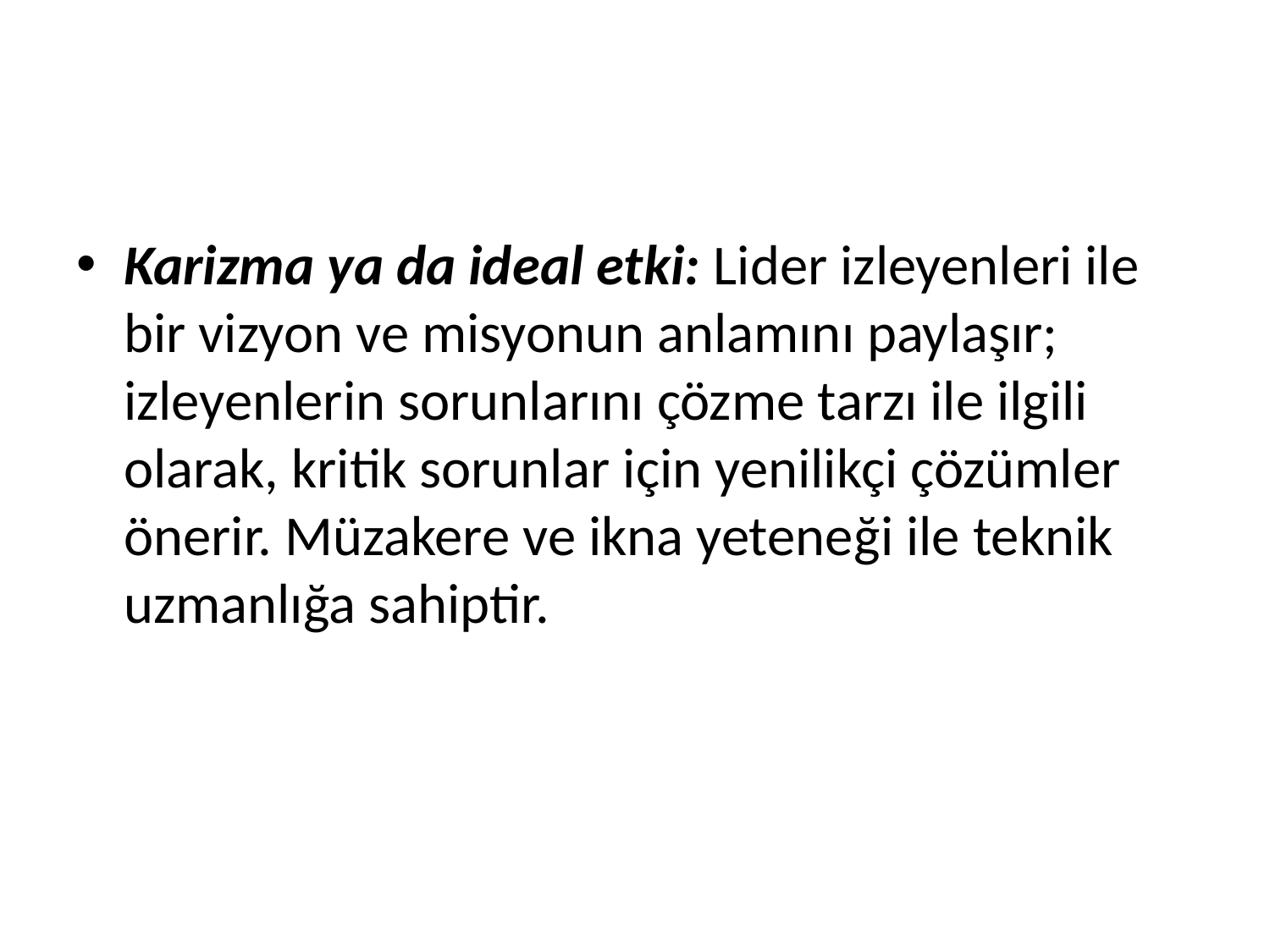

#
Karizma ya da ideal etki: Lider izleyenleri ile bir vizyon ve misyonun anlamını paylaşır; izleyenlerin sorunlarını çözme tarzı ile ilgili olarak, kritik sorunlar için yenilikçi çözümler önerir. Müzakere ve ikna yeteneği ile teknik uzmanlığa sahiptir.